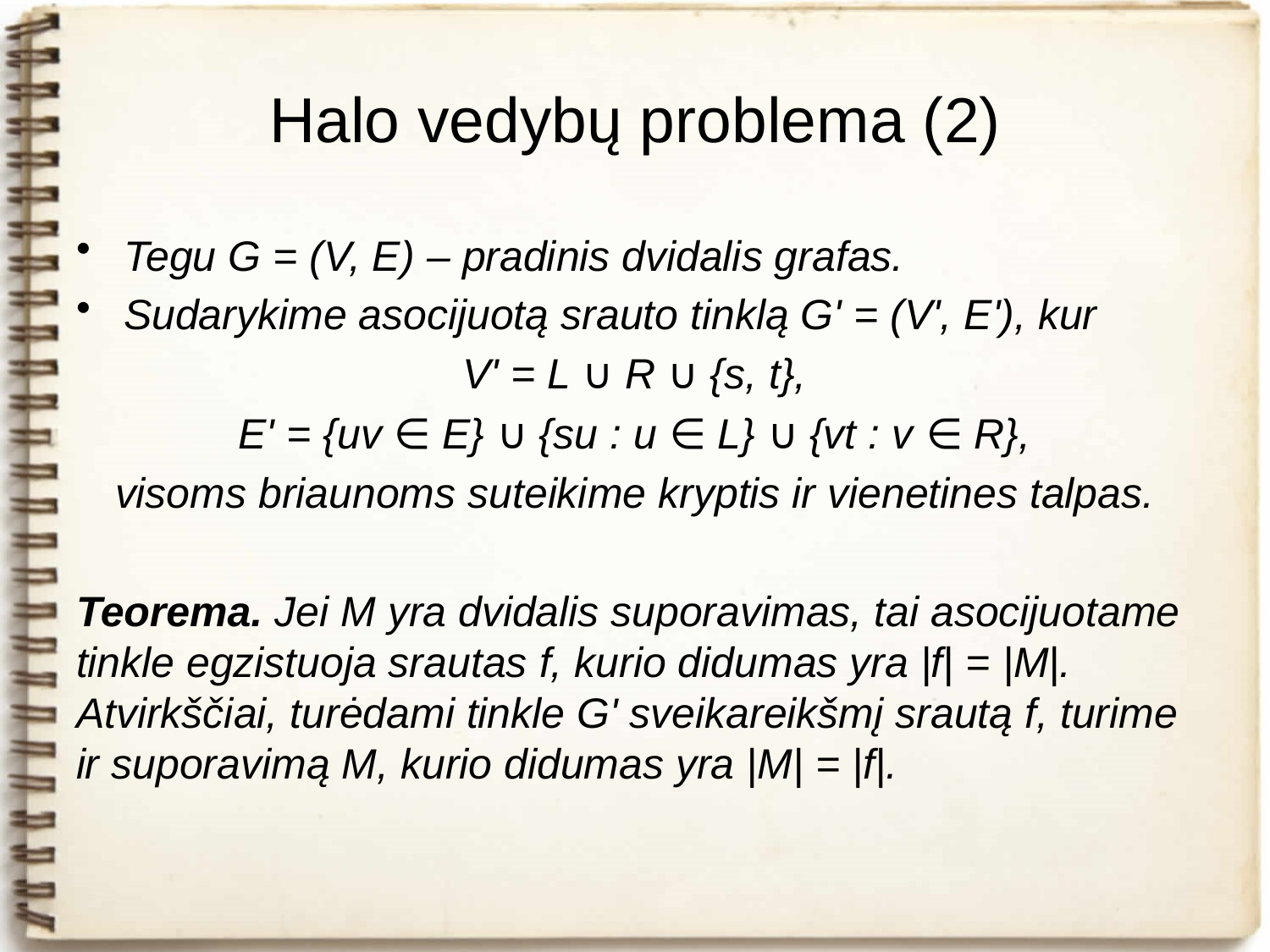

# Halo vedybų problema (2)
Tegu G = (V, E) – pradinis dvidalis grafas.
Sudarykime asocijuotą srauto tinklą G' = (V', E'), kur
V' = L ∪ R ∪ {s, t},
E' = {uv ∈ E} ∪ {su : u ∈ L} ∪ {vt : v ∈ R},
visoms briaunoms suteikime kryptis ir vienetines talpas.

Teorema. Jei M yra dvidalis suporavimas, tai asocijuotame tinkle egzistuoja srautas f, kurio didumas yra |f| = |M|. Atvirkščiai, turėdami tinkle G' sveikareikšmį srautą f, turime ir suporavimą M, kurio didumas yra |M| = |f|.